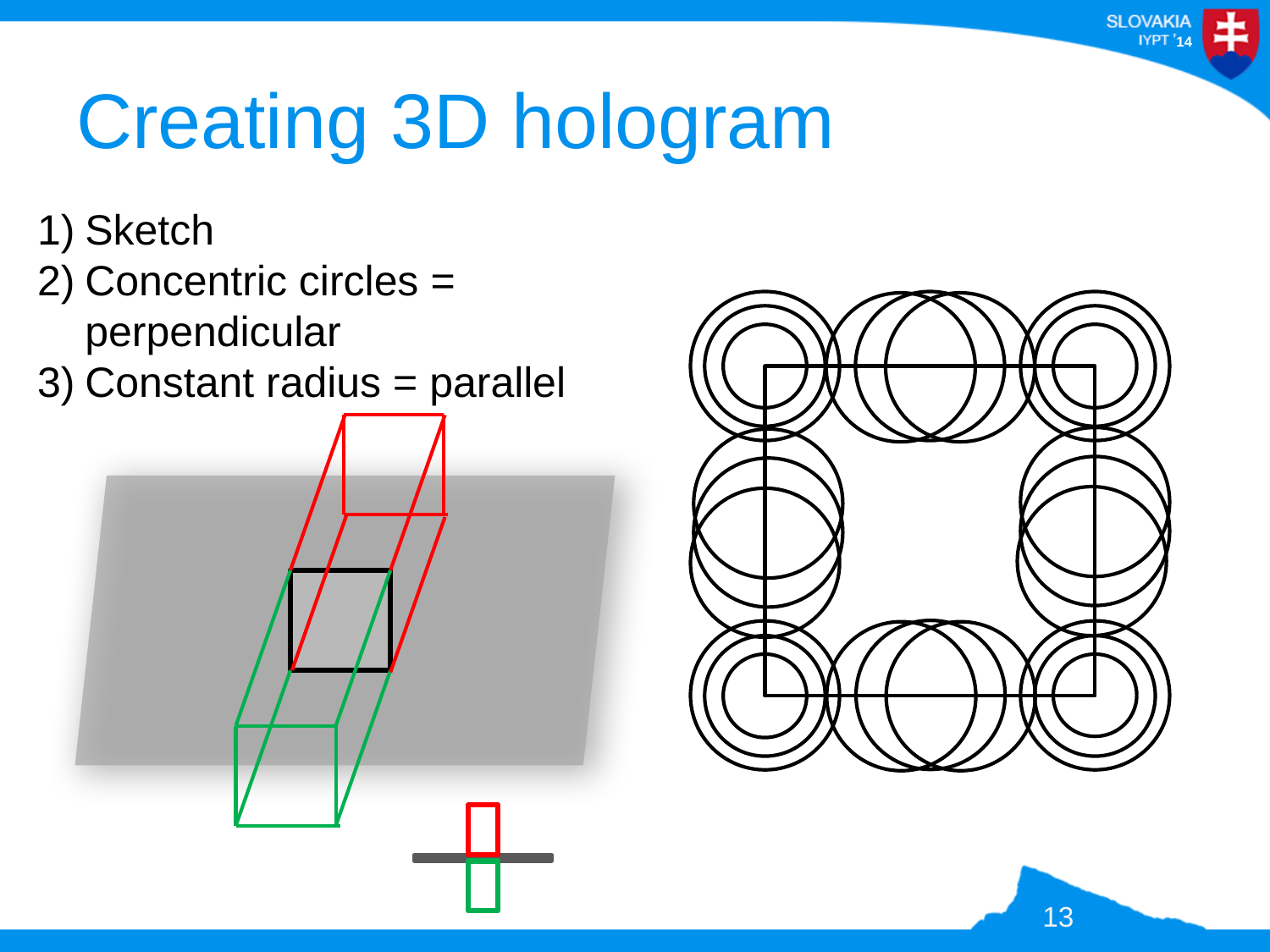

# Creating 3D hologram
Sketch
Concentric circles = perpendicular
Constant radius = parallel

13